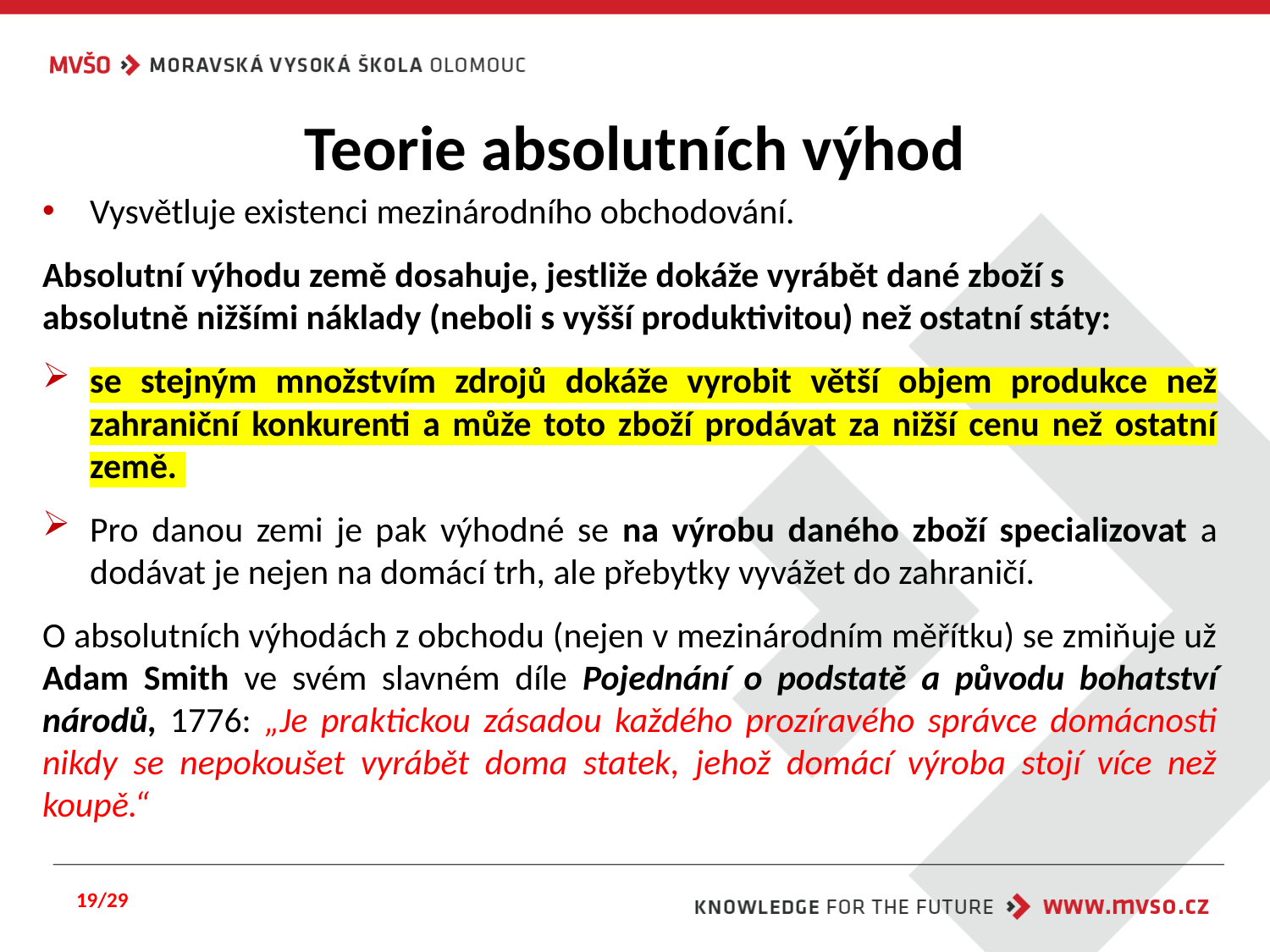

# Teorie absolutních výhod
Vysvětluje existenci mezinárodního obchodování.
Absolutní výhodu země dosahuje, jestliže dokáže vyrábět dané zboží s absolutně nižšími náklady (neboli s vyšší produktivitou) než ostatní státy:
se stejným množstvím zdrojů dokáže vyrobit větší objem produkce než zahraniční konkurenti a může toto zboží prodávat za nižší cenu než ostatní země.
Pro danou zemi je pak výhodné se na výrobu daného zboží specializovat a dodávat je nejen na domácí trh, ale přebytky vyvážet do zahraničí.
O absolutních výhodách z obchodu (nejen v mezinárodním měřítku) se zmiňuje už Adam Smith ve svém slavném díle Pojednání o podstatě a původu bohatství národů, 1776: „Je praktickou zásadou každého prozíravého správce domácnosti nikdy se nepokoušet vyrábět doma statek, jehož domácí výroba stojí více než koupě.“
19/29